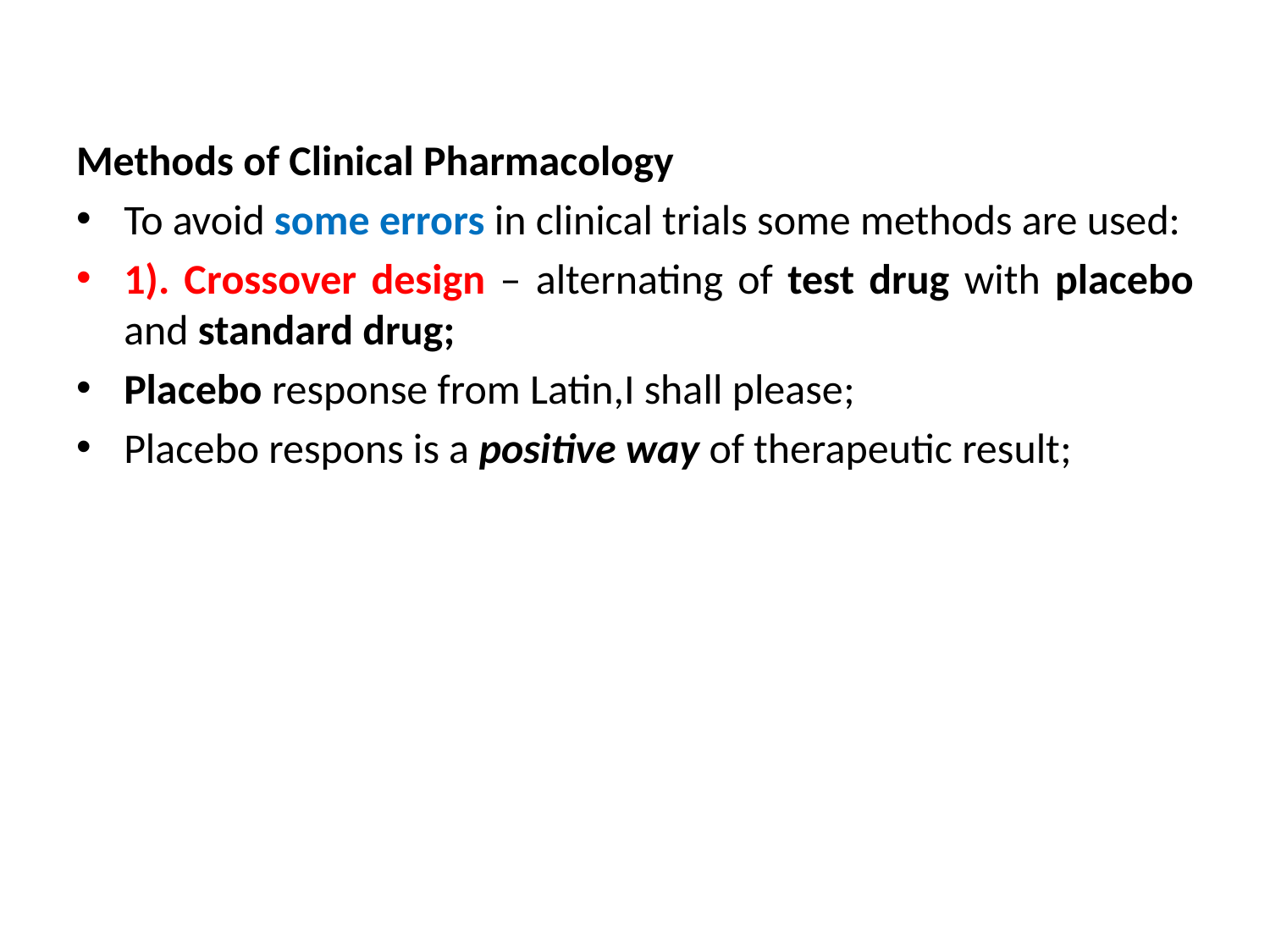

#
Methods of Clinical Pharmacology
To avoid some errors in clinical trials some methods are used:
1). Crossover design – alternating of test drug with placebo and standard drug;
Placebo response from Latin,I shall please;
Placebo respons is a positive way of therapeutic result;